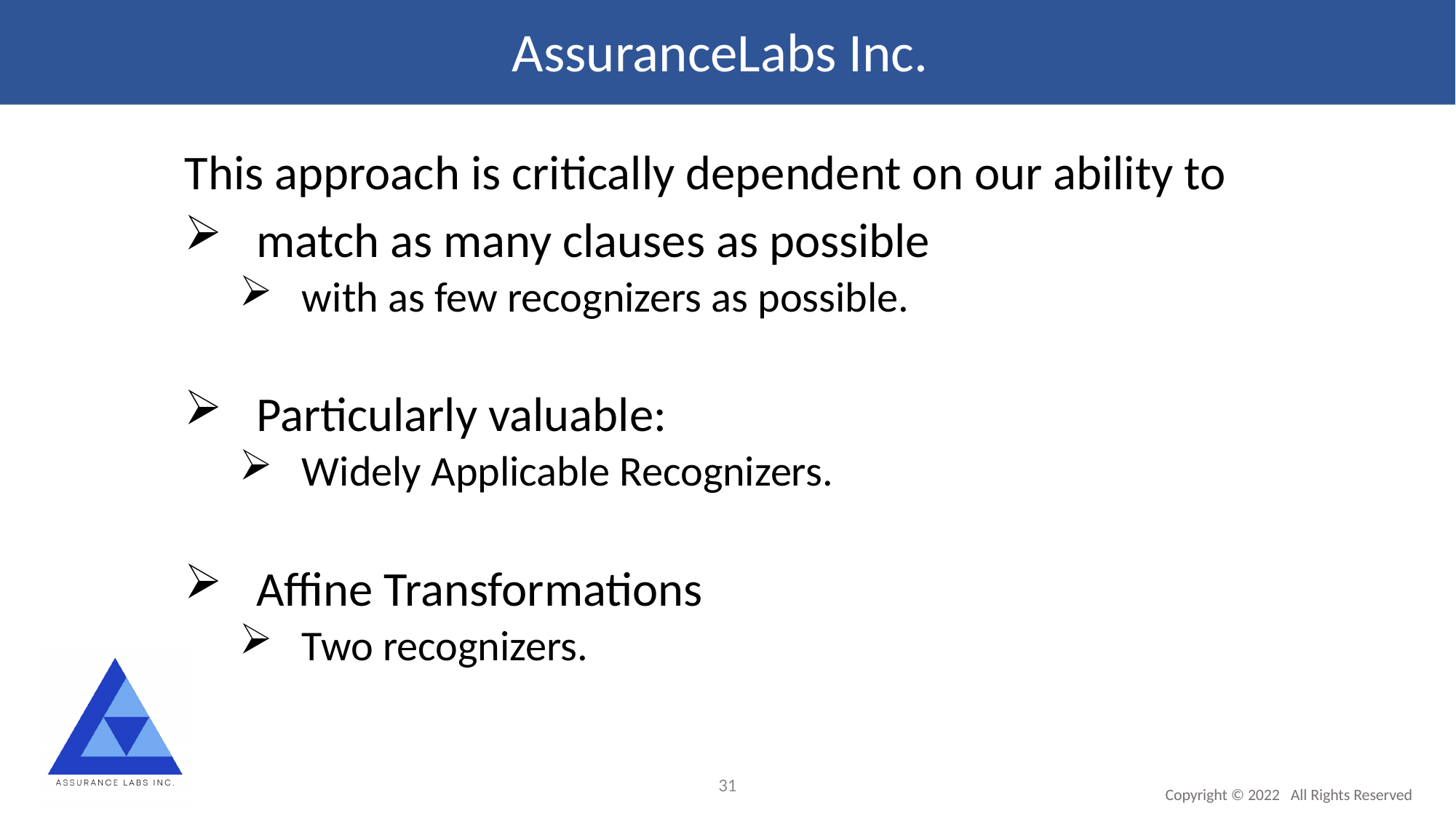

AssuranceLabs Inc.
This approach is critically dependent on our ability to
   match as many clauses as possible
   with as few recognizers as possible.

   Particularly valuable:
   Widely Applicable Recognizers.

   Affine Transformations
   Two recognizers.
31
Copyright © 2022   All Rights Reserved